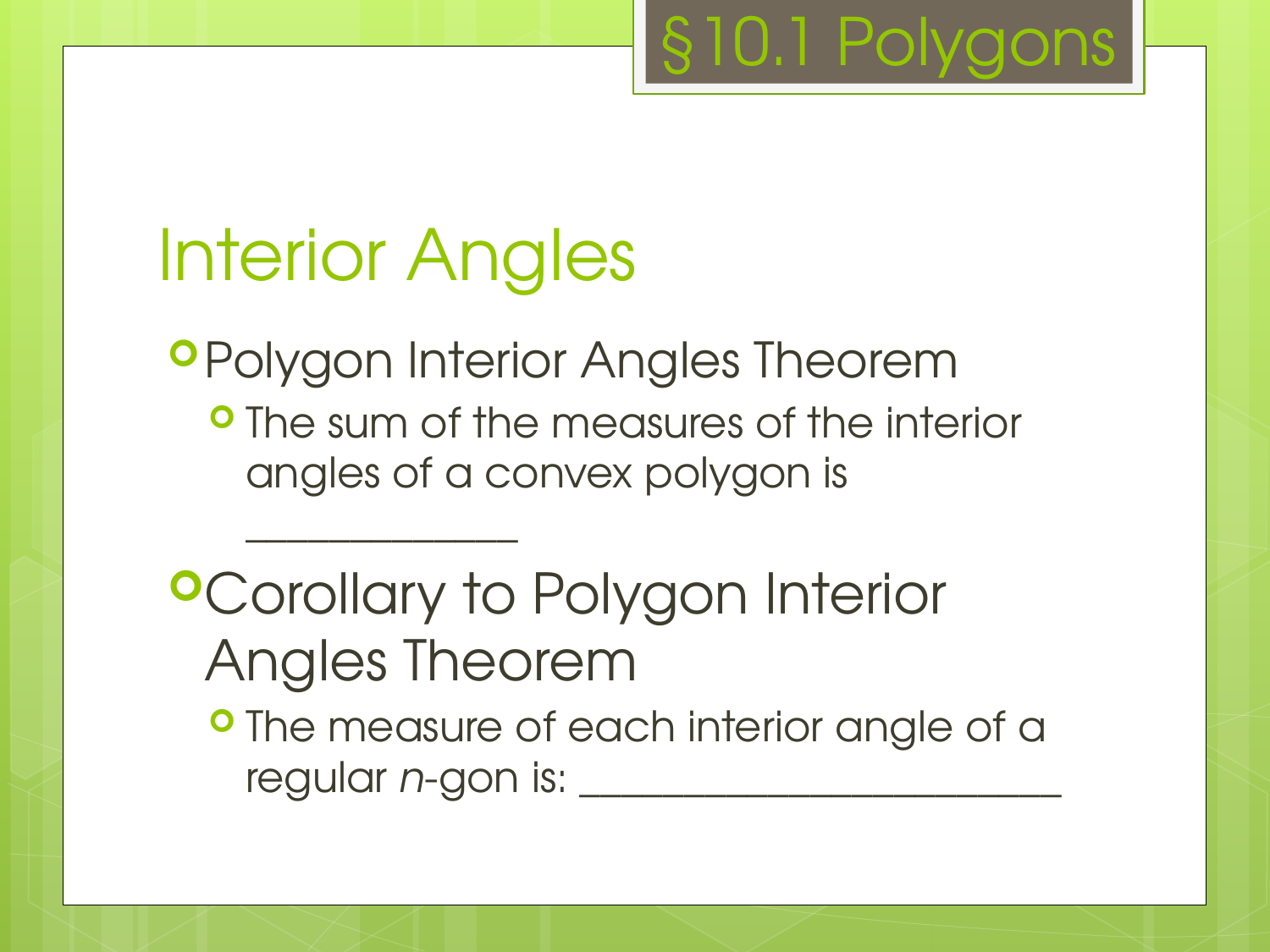

§10.1 Polygons
# Interior Angles
Polygon Interior Angles Theorem
The sum of the measures of the interior angles of a convex polygon is _____________
Corollary to Polygon Interior Angles Theorem
The measure of each interior angle of a regular n-gon is: _______________________